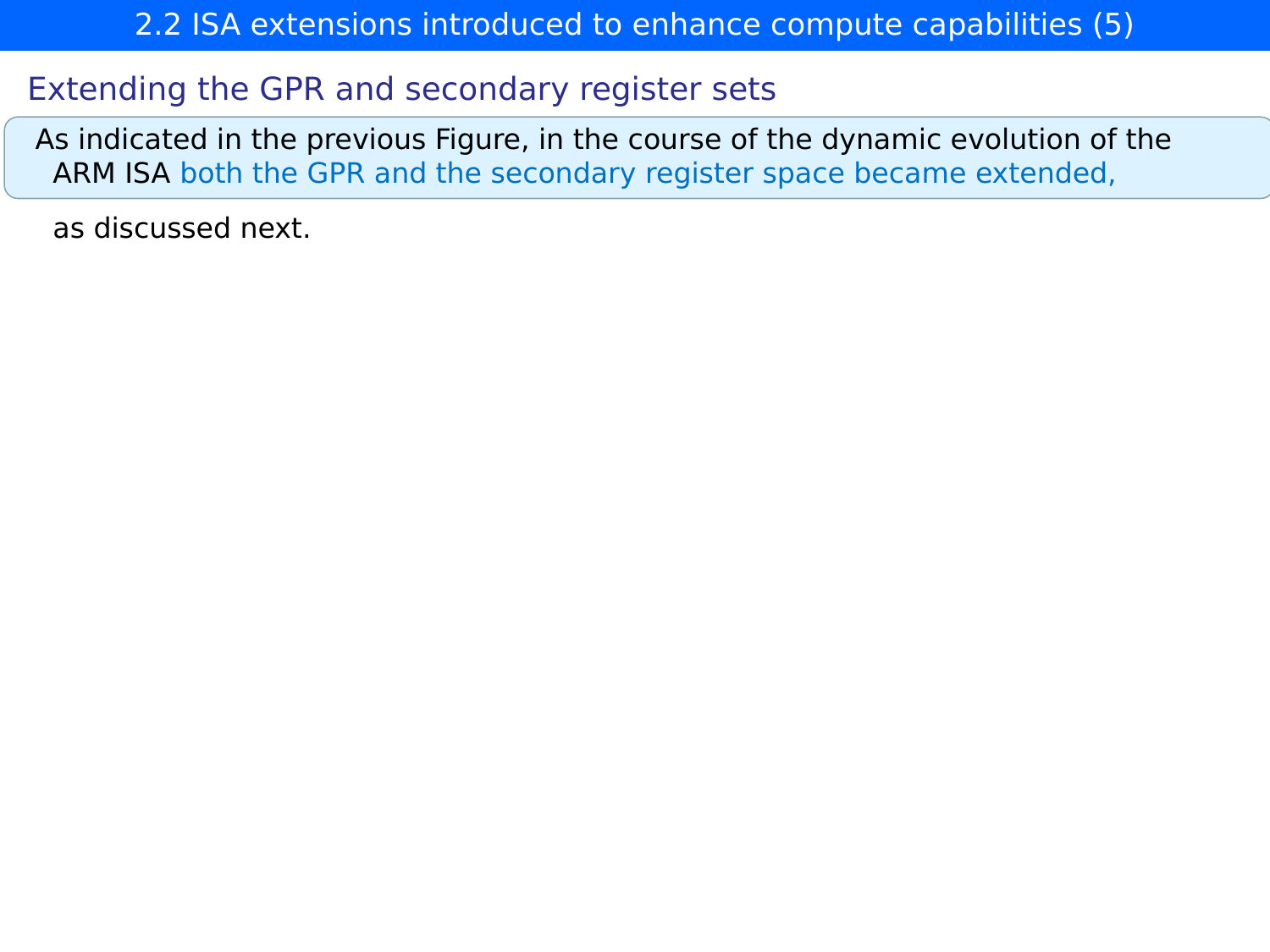

# 2.2 ISA extensions introduced to enhance compute capabilities (5)
Extending the GPR and secondary register sets
As indicated in the previous Figure, in the course of the dynamic evolution of the
  ARM ISA both the GPR and the secondary register space became extended,
  as discussed next.